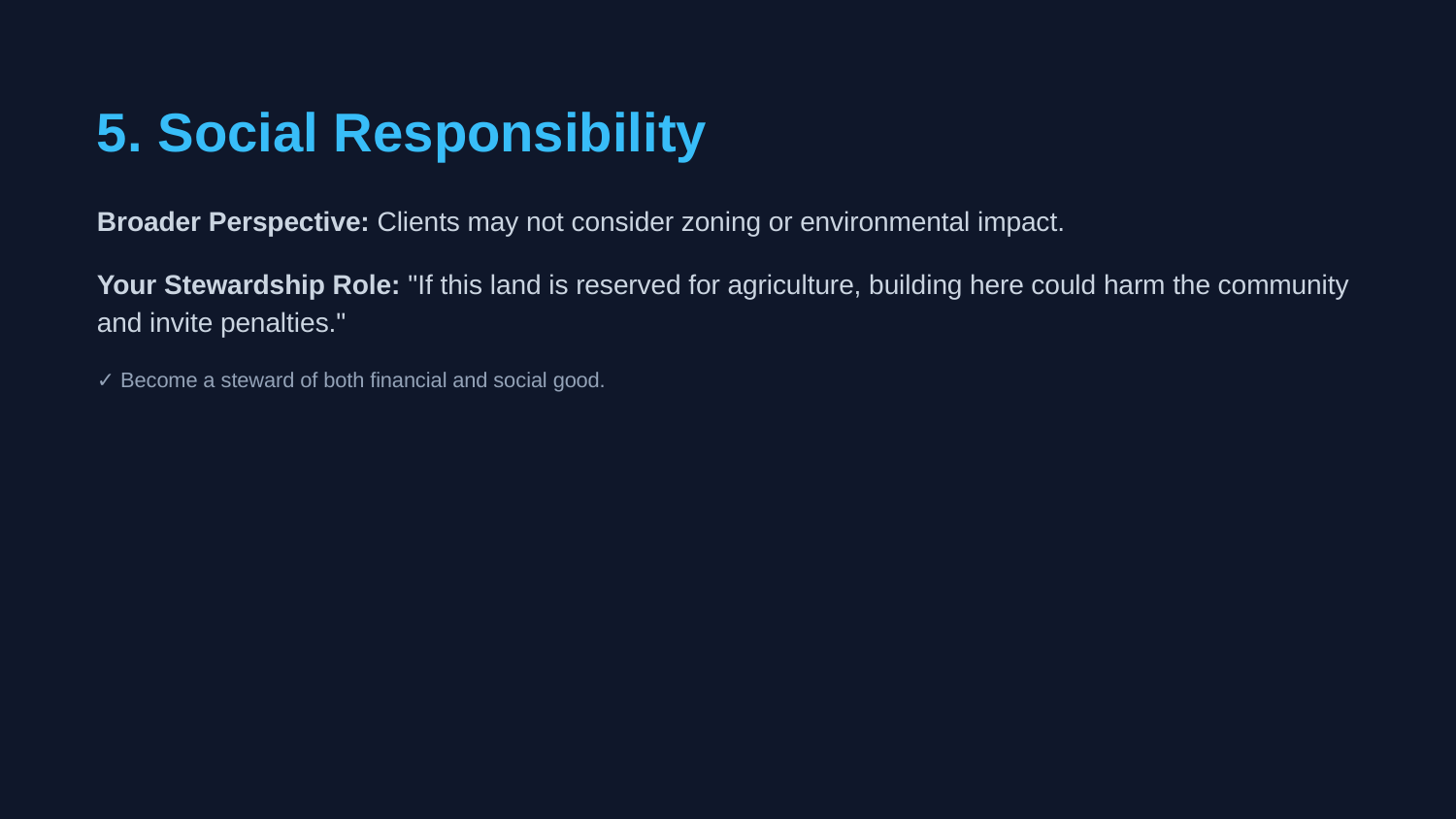

5. Social Responsibility
Broader Perspective: Clients may not consider zoning or environmental impact.
Your Stewardship Role: "If this land is reserved for agriculture, building here could harm the community and invite penalties."
✓ Become a steward of both financial and social good.